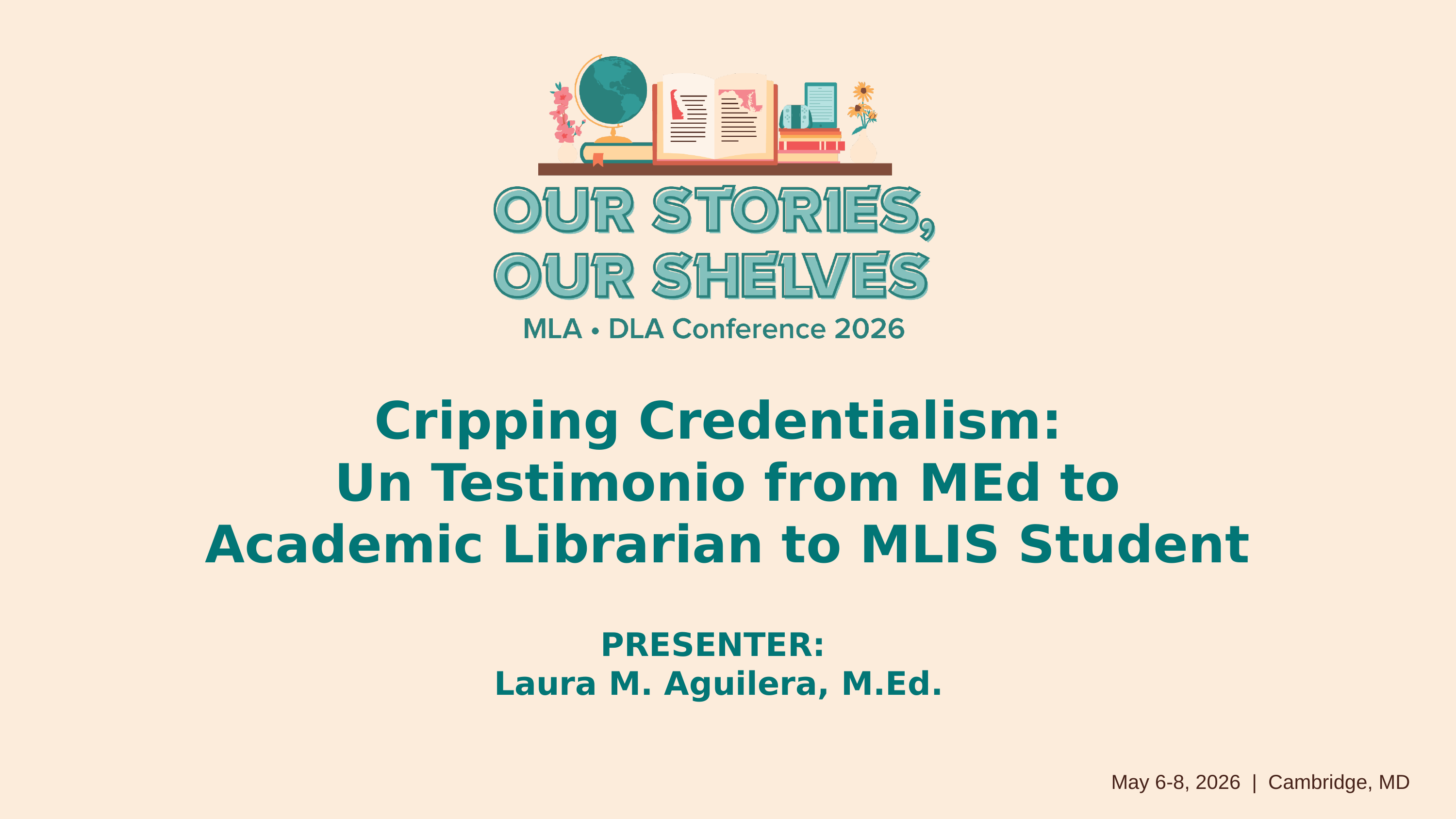

# Cripping Credentialism: Un Testimonio from MEd to Academic Librarian to MLIS Student
PRESENTER:
Laura M. Aguilera, M.Ed.